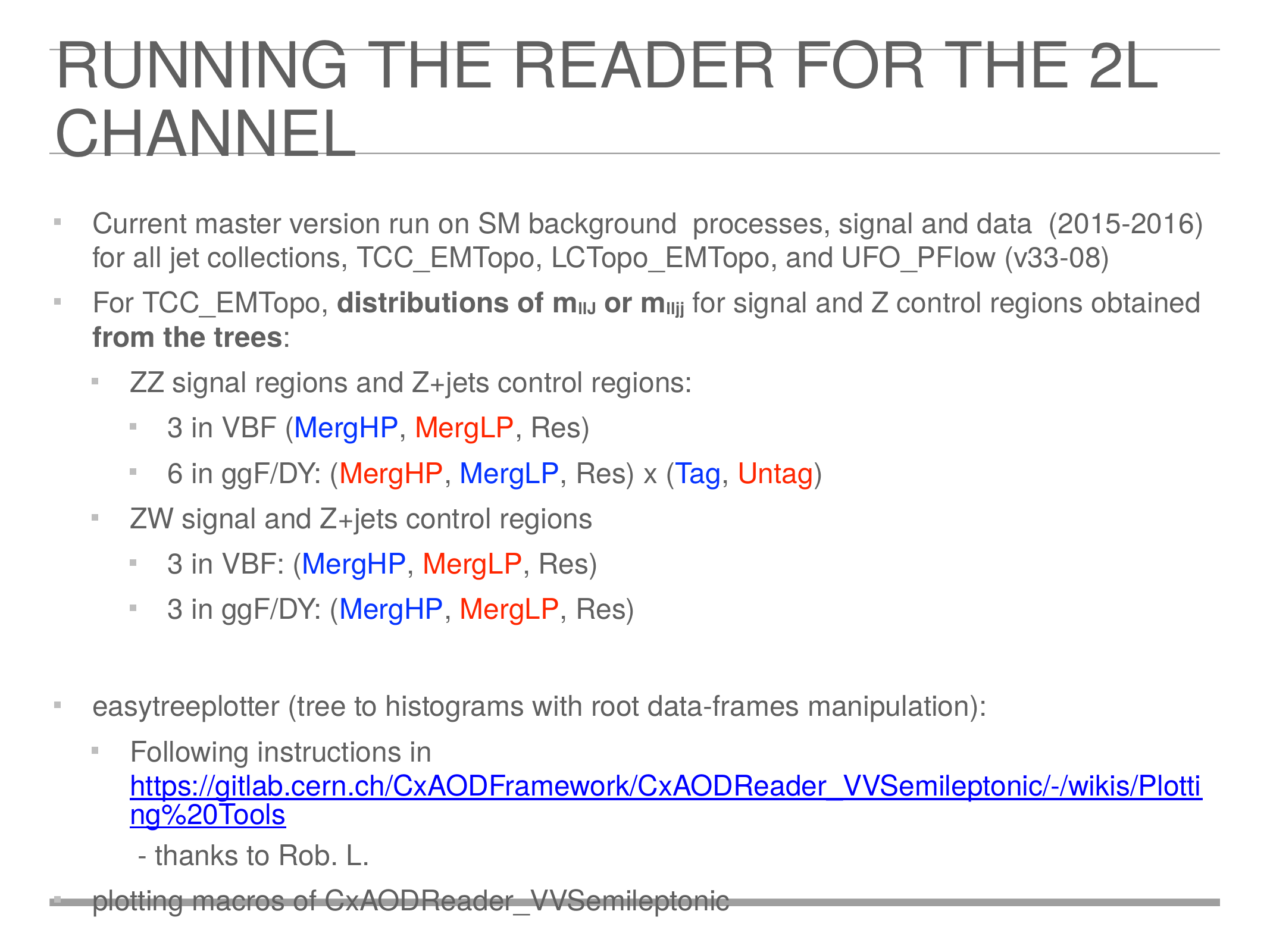

# Running the reader for the 2L channel

Current master version run on SM background  processes, signal and data  (2015-2016) for all jet collections, TCC_EMTopo, LCTopo_EMTopo, and UFO_PFlow (v33-08)
For TCC_EMTopo, distributions of mllJ or mlljj for signal and Z control regions obtained from the trees:
ZZ signal regions and Z+jets control regions:
3 in VBF (MergHP, MergLP, Res)
6 in ggF/DY: (MergHP, MergLP, Res) x (Tag, Untag)
ZW signal and Z+jets control regions
3 in VBF: (MergHP, MergLP, Res)
3 in ggF/DY: (MergHP, MergLP, Res)

easytreeplotter (tree to histograms with root data-frames manipulation):
Following instructions in https://gitlab.cern.ch/CxAODFramework/CxAODReader_VVSemileptonic/-/wikis/Plotting%20Tools - thanks to Rob. L.
plotting macros of CxAODReader_VVSemileptonic
2